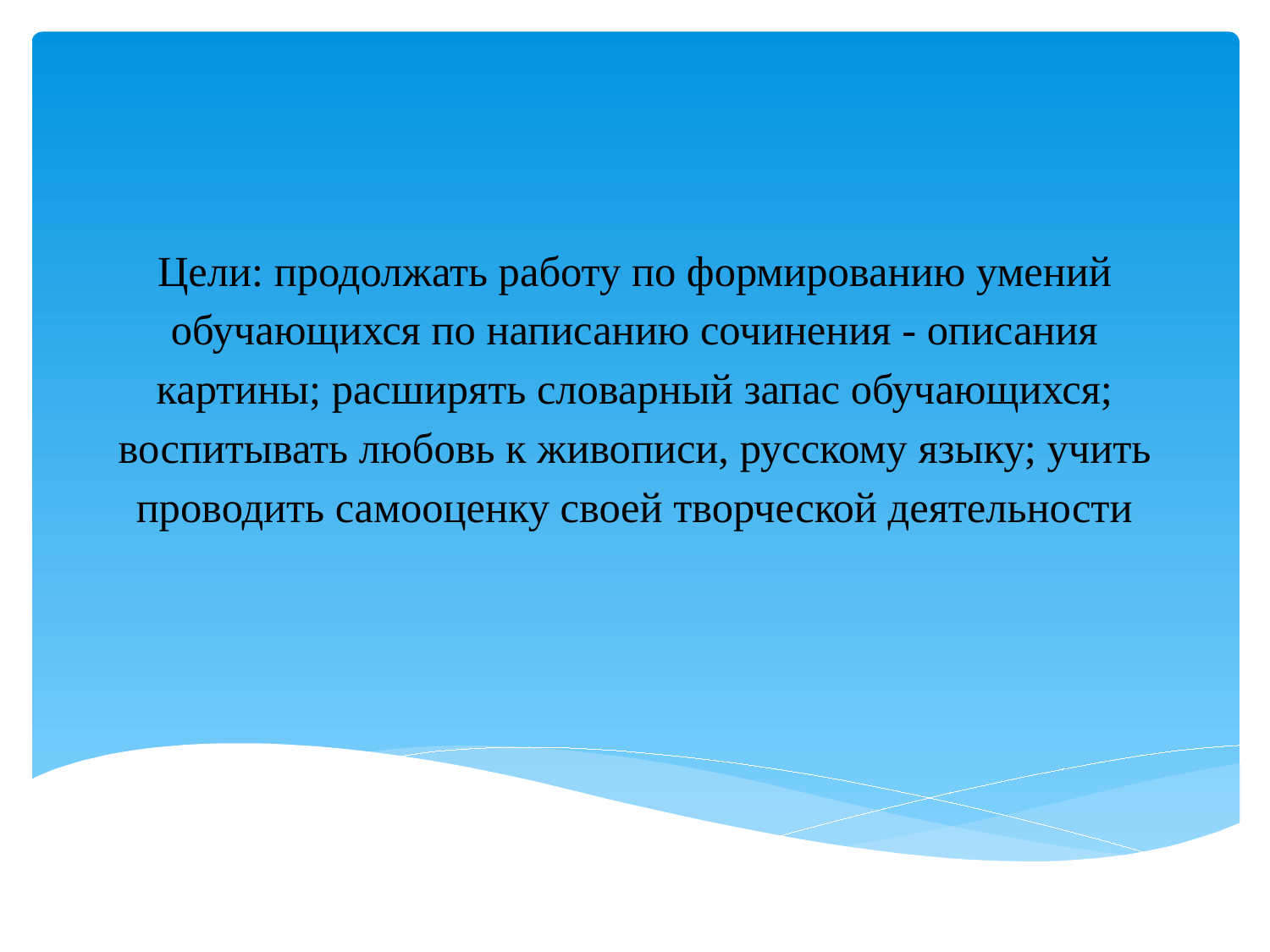

# Цели: продолжать работу по формированию умений обучающихся по написанию сочинения - описания картины; расширять словарный запас обучающихся; воспитывать любовь к живописи, русскому языку; учить проводить самооценку своей творческой деятельности